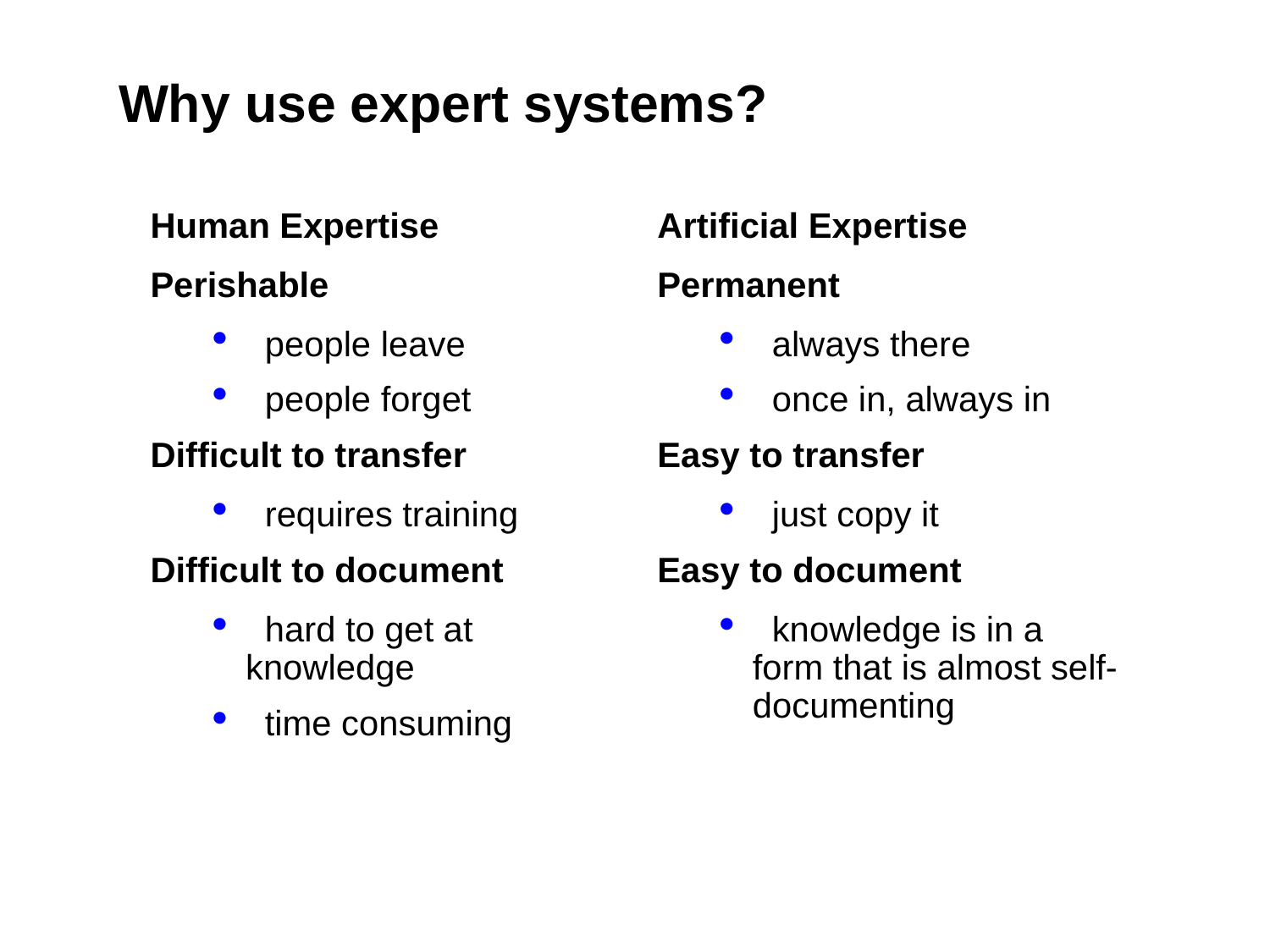

Why use expert systems?
Human Expertise
Perishable
  people leave
  people forget
Difficult to transfer
  requires training
Difficult to document
  hard to get at knowledge
  time consuming

Artificial Expertise
Permanent
  always there
  once in, always in
Easy to transfer
  just copy it
Easy to document
  knowledge is in a form that is almost self-documenting